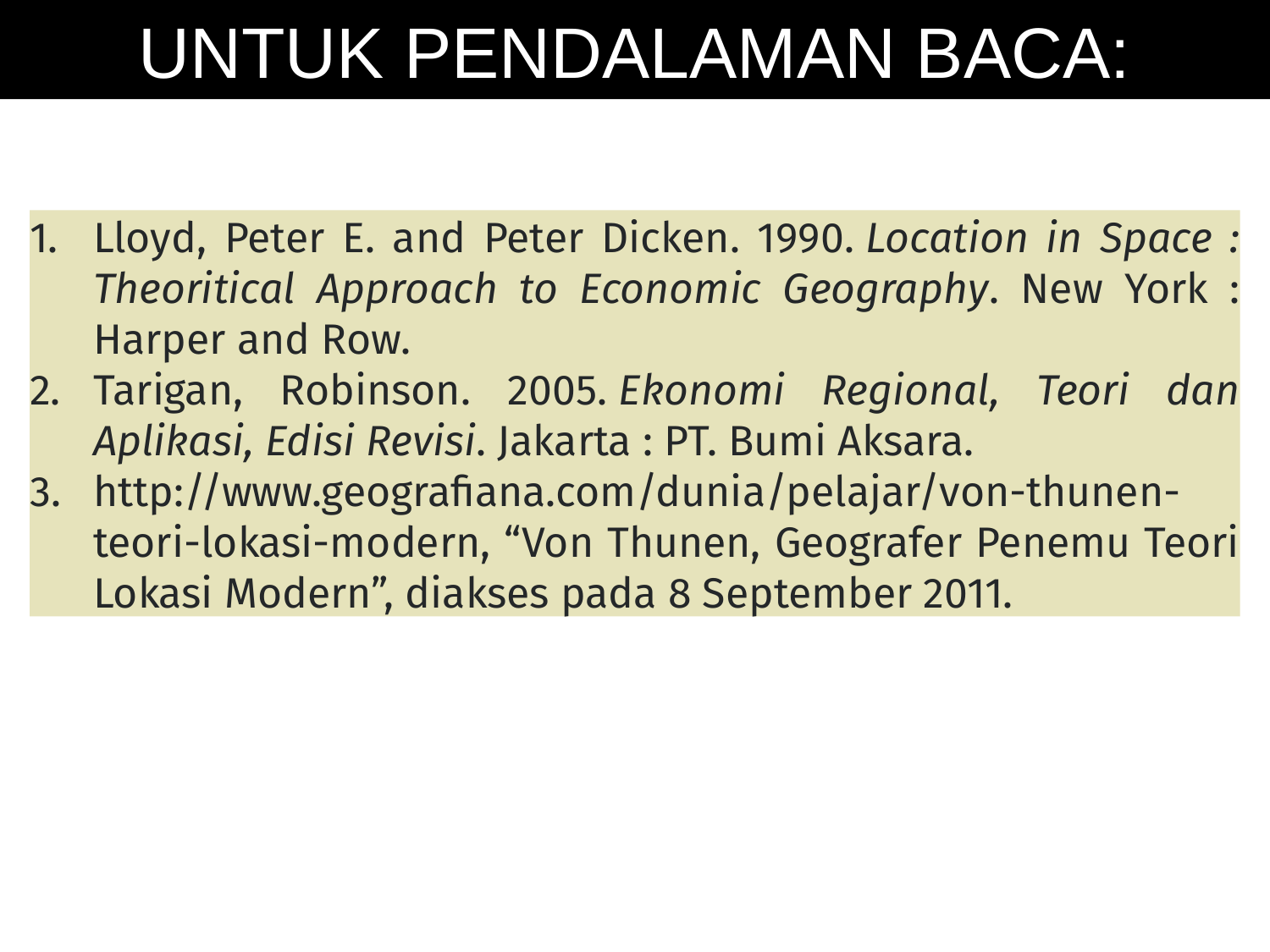

# UNTUK PENDALAMAN BACA:
Lloyd, Peter E. and Peter Dicken. 1990. Location in Space : Theoritical Approach to Economic Geography. New York : Harper and Row.
Tarigan, Robinson. 2005. Ekonomi Regional, Teori dan Aplikasi, Edisi Revisi. Jakarta : PT. Bumi Aksara.
http://www.geografiana.com/dunia/pelajar/von-thunen-teori-lokasi-modern, “Von Thunen, Geografer Penemu Teori Lokasi Modern”, diakses pada 8 September 2011.